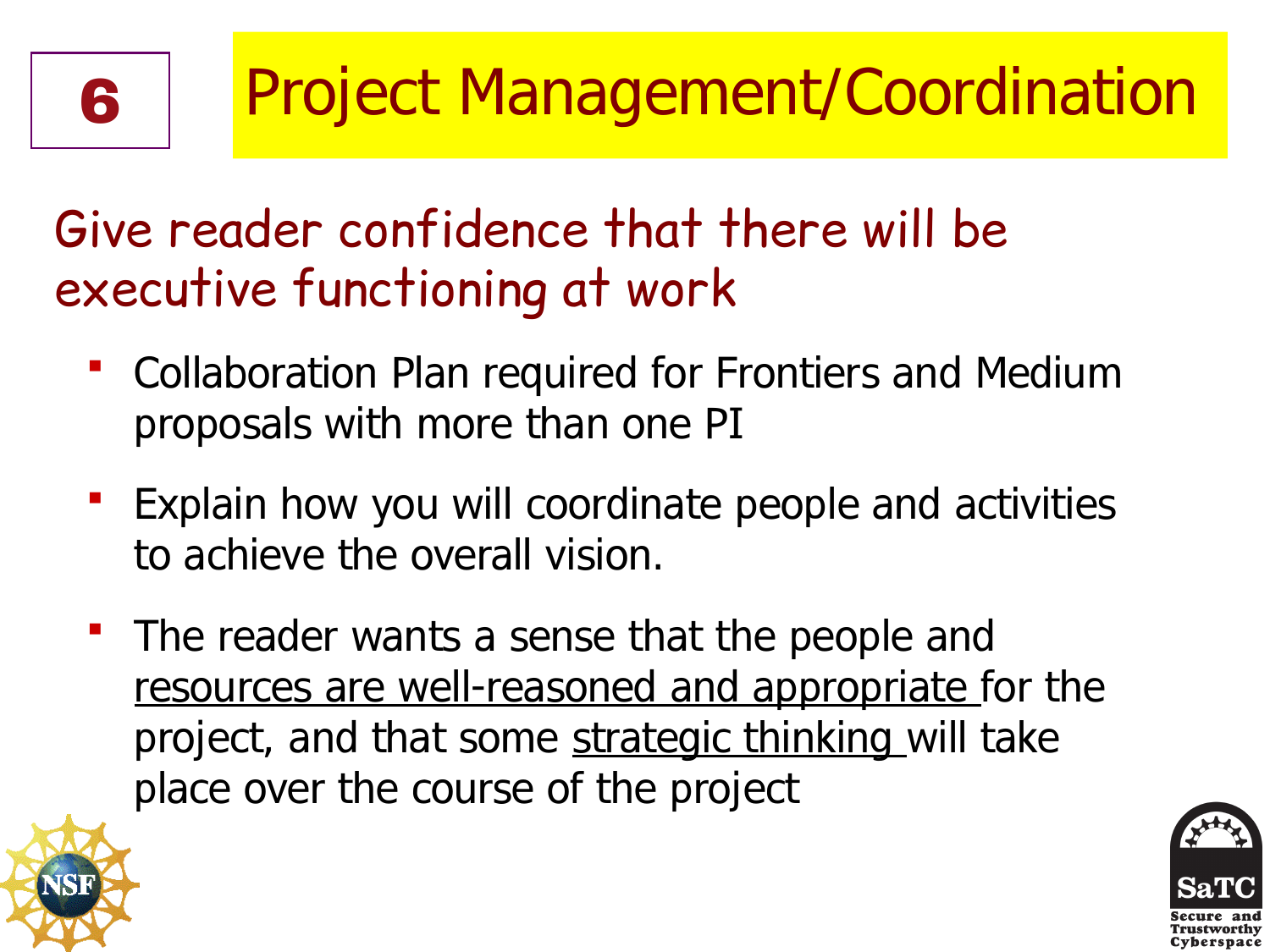

# Project Management/Coordination
6
Give reader confidence that there will be executive functioning at work
Collaboration Plan required for Frontiers and Medium proposals with more than one PI
Explain how you will coordinate people and activities to achieve the overall vision.
The reader wants a sense that the people and resources are well-reasoned and appropriate for the project, and that some strategic thinking will take place over the course of the project

7